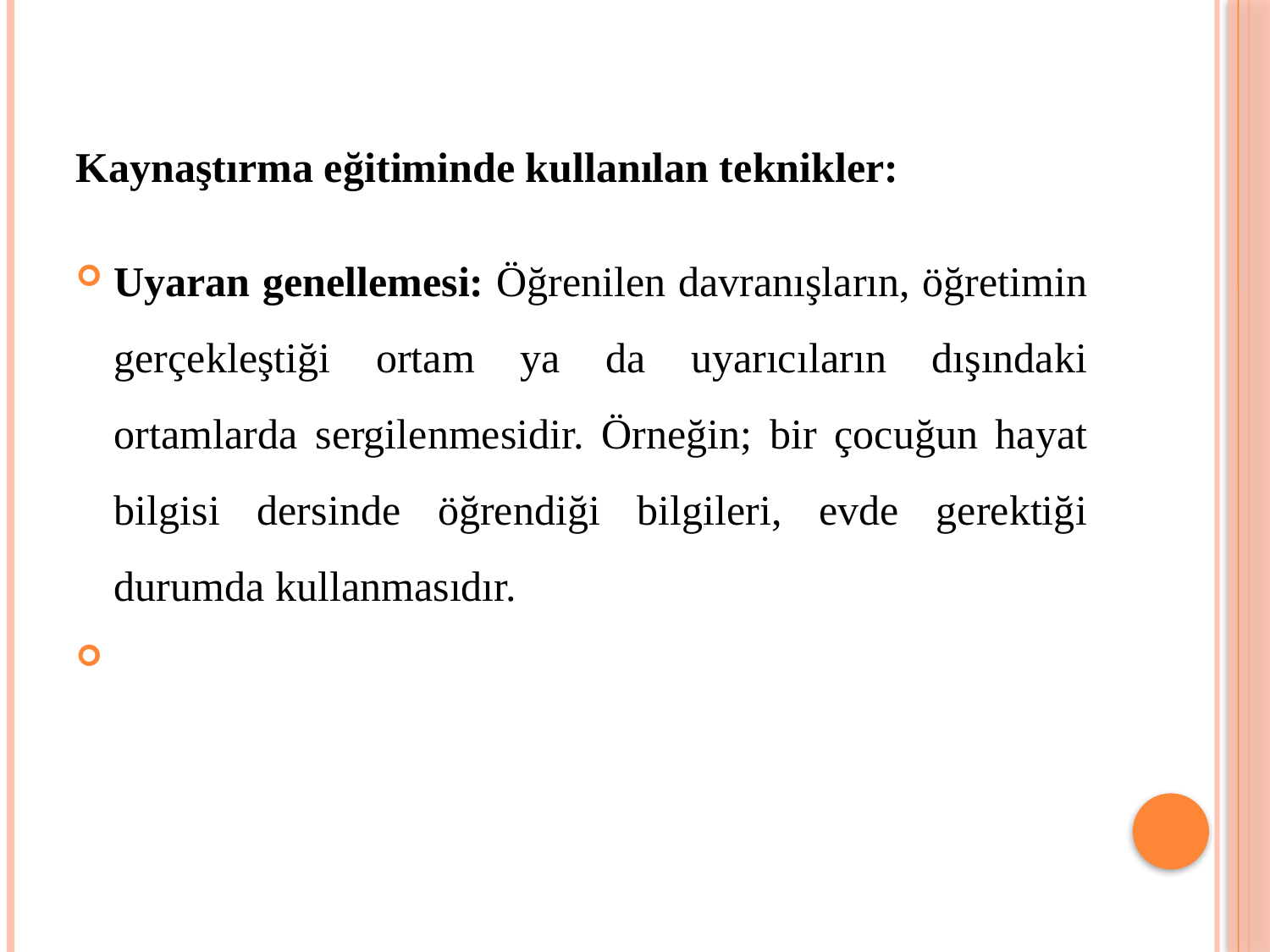

# Kaynaştırma eğitiminde kullanılan teknikler:
Uyaran genellemesi: Öğrenilen davranışların, öğretimin gerçekleştiği ortam ya da uyarıcıların dışındaki ortamlarda sergilenmesidir. Örneğin; bir çocuğun hayat bilgisi dersinde öğrendiği bilgileri, evde gerektiği durumda kullanmasıdır.